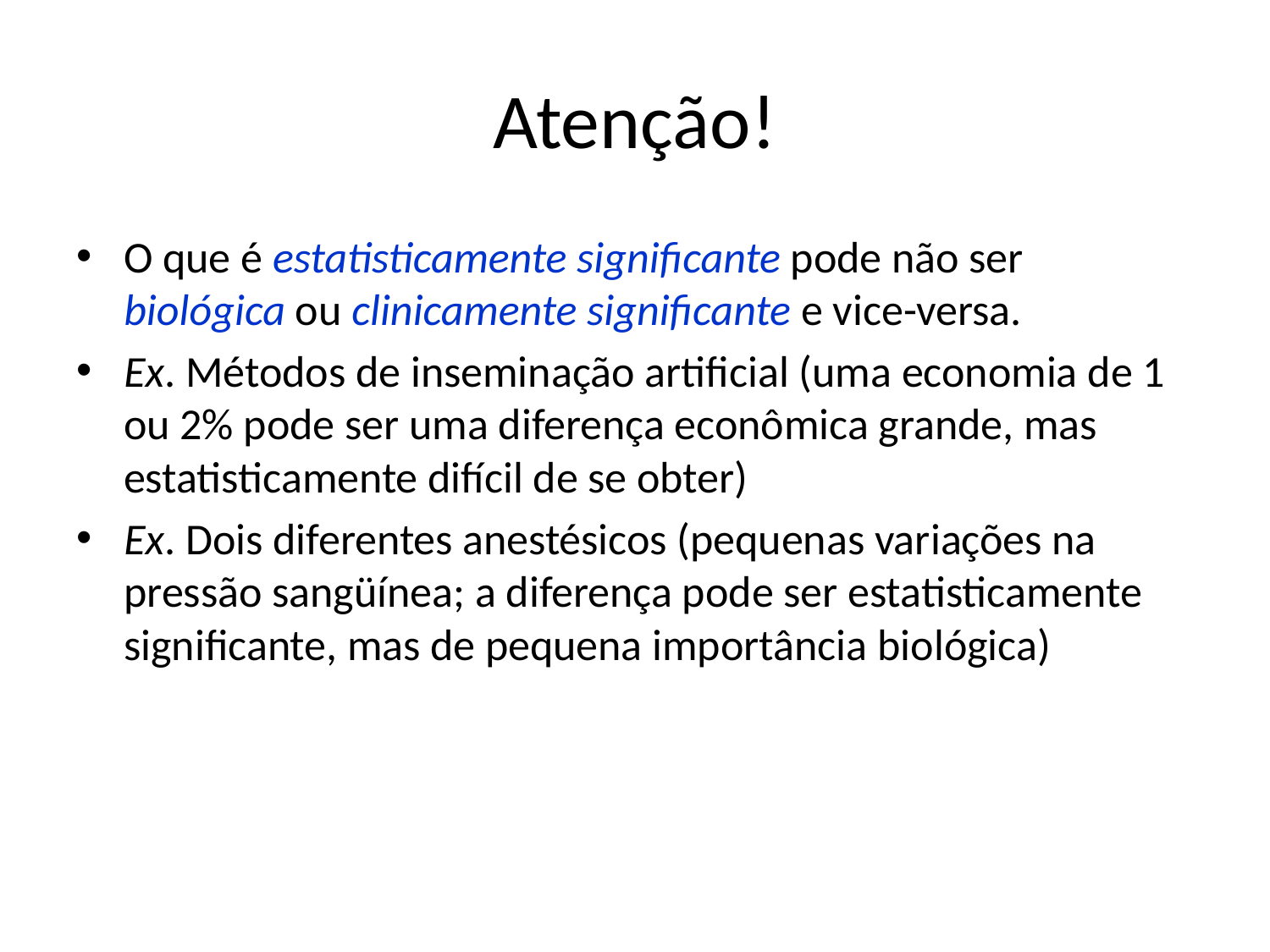

# Atenção!
O que é estatisticamente significante pode não ser biológica ou clinicamente significante e vice-versa.
Ex. Métodos de inseminação artificial (uma economia de 1 ou 2% pode ser uma diferença econômica grande, mas estatisticamente difícil de se obter)
Ex. Dois diferentes anestésicos (pequenas variações na pressão sangüínea; a diferença pode ser estatisticamente significante, mas de pequena importância biológica)